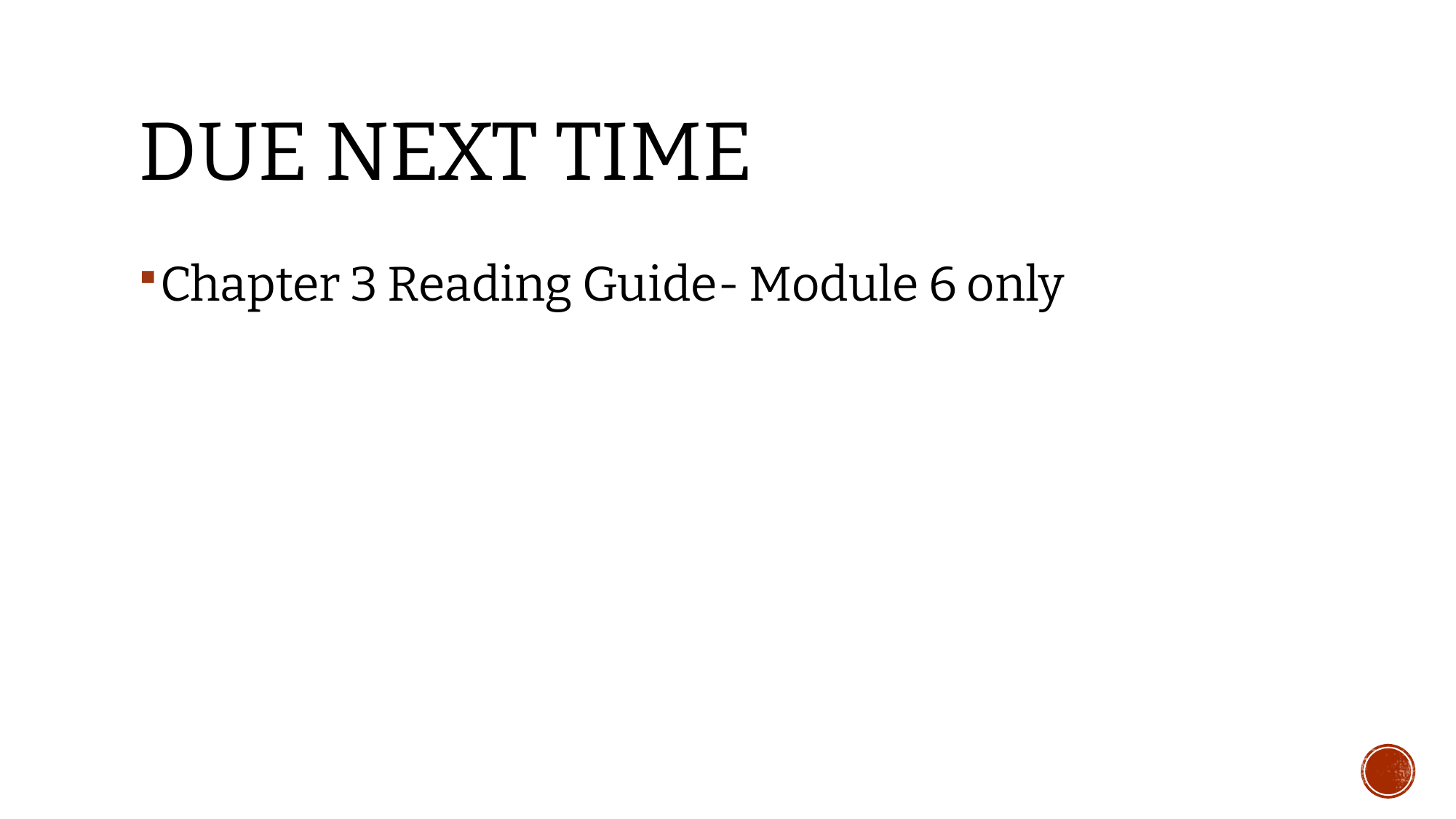

# Due next time
Chapter 3 Reading Guide- Module 6 only